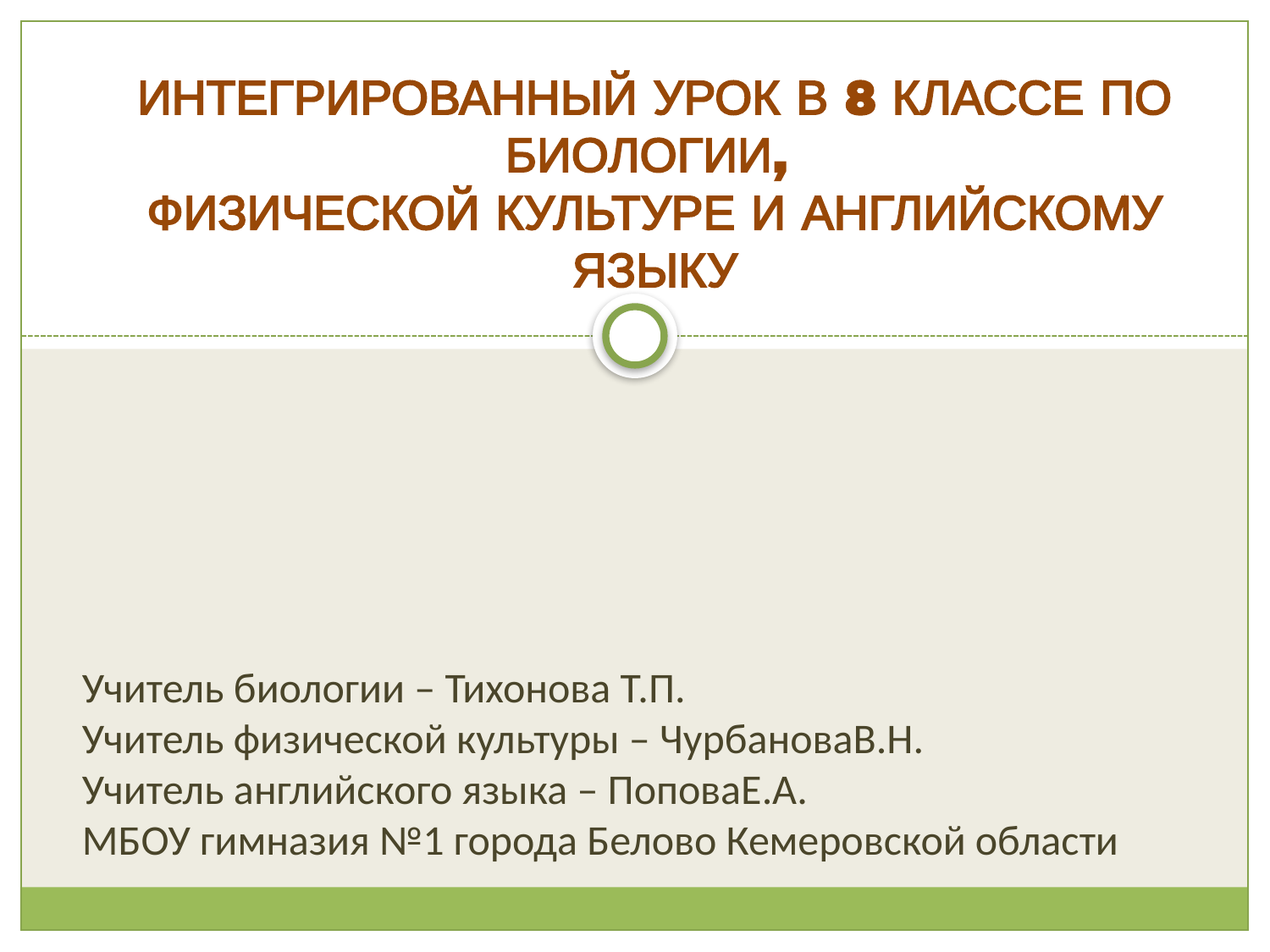

# Интегрированный урок в 8 классе по биологии, физической культуре и английскому языку
Учитель биологии – Тихонова Т.П.
Учитель физической культуры – ЧурбановаВ.Н.
Учитель английского языка – ПоповаЕ.А.
МБОУ гимназия №1 города Белово Кемеровской области